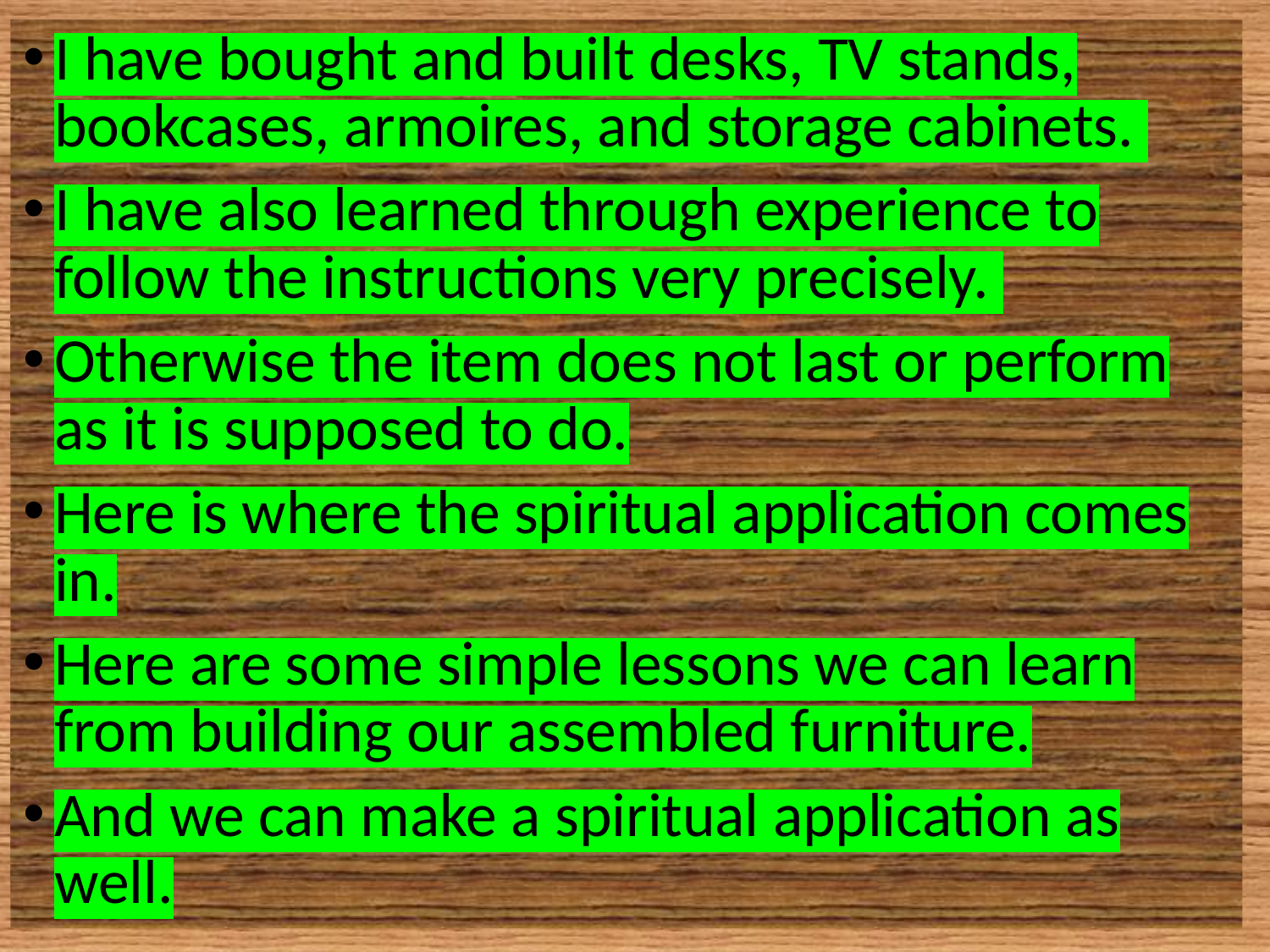

I have bought and built desks, TV stands, bookcases, armoires, and storage cabinets.
I have also learned through experience to follow the instructions very precisely.
Otherwise the item does not last or perform as it is supposed to do.
Here is where the spiritual application comes in.
Here are some simple lessons we can learn from building our assembled furniture.
And we can make a spiritual application as well.